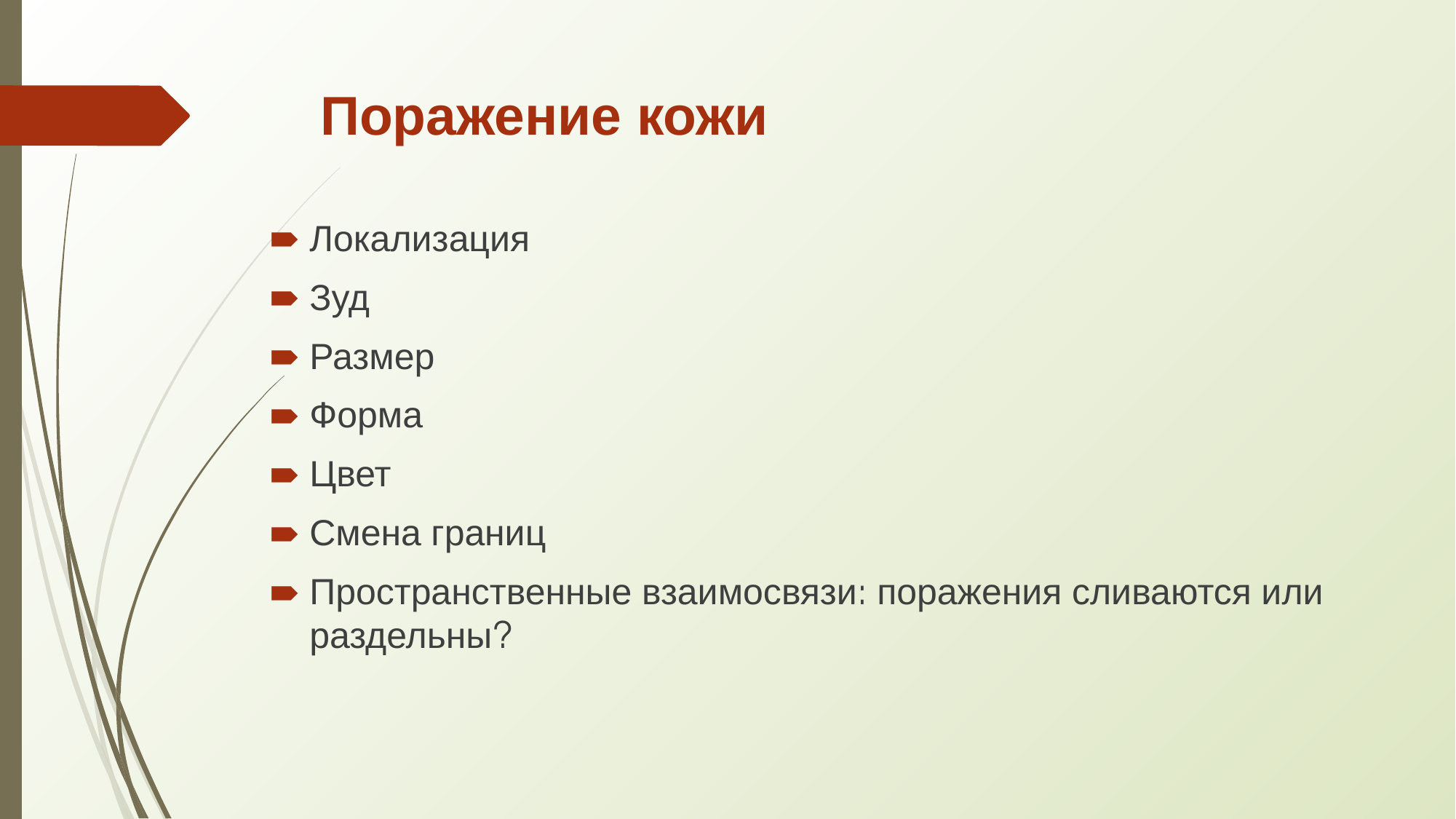

# Поражение кожи
Локализация
Зуд
Размер
Форма
Цвет
Смена границ
Пространственные взаимосвязи: поражения сливаются или раздельны?